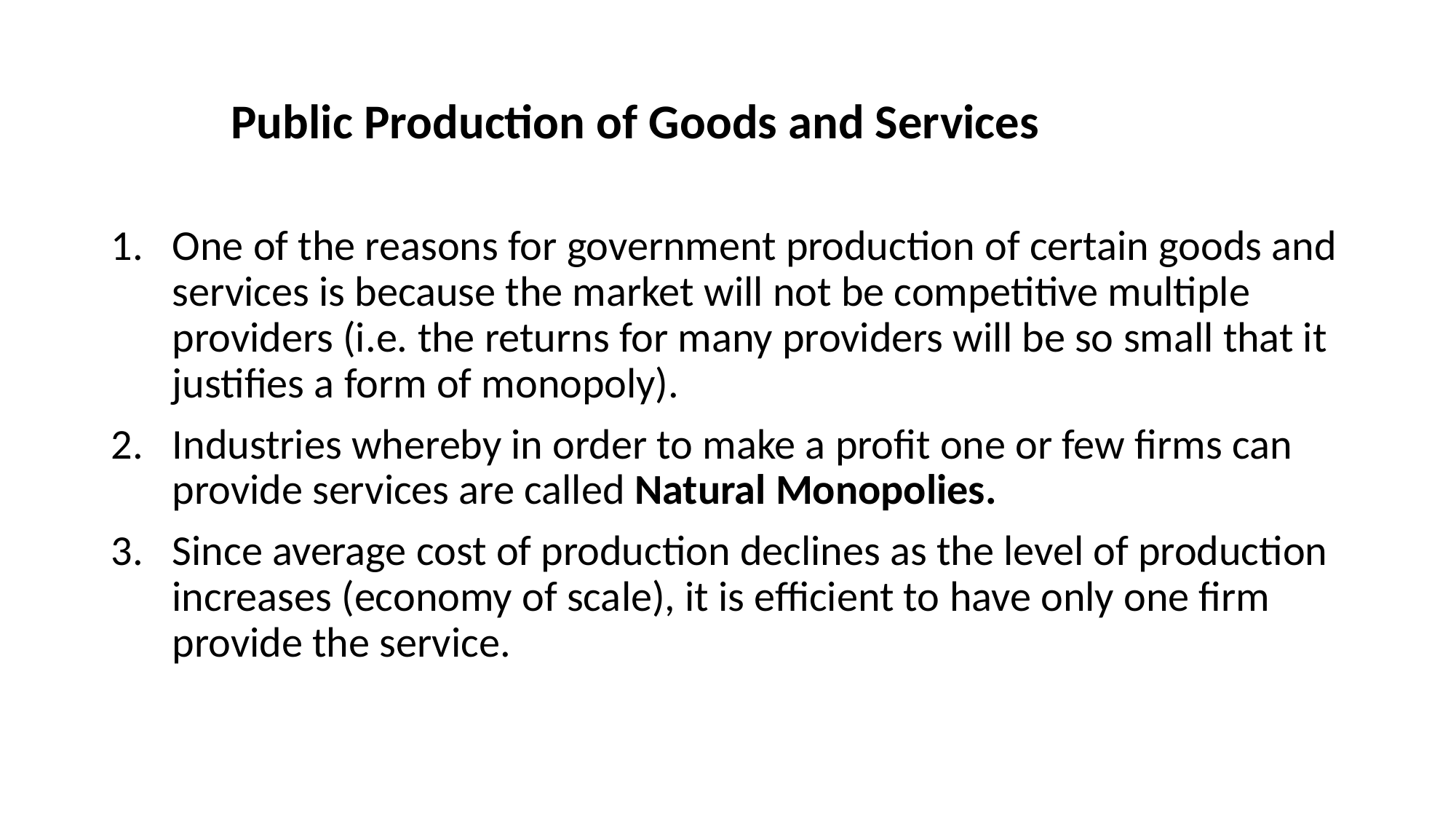

# Public Production of Goods and Services
One of the reasons for government production of certain goods and services is because the market will not be competitive multiple providers (i.e. the returns for many providers will be so small that it justifies a form of monopoly).
Industries whereby in order to make a profit one or few firms can provide services are called Natural Monopolies.
Since average cost of production declines as the level of production increases (economy of scale), it is efficient to have only one firm provide the service.